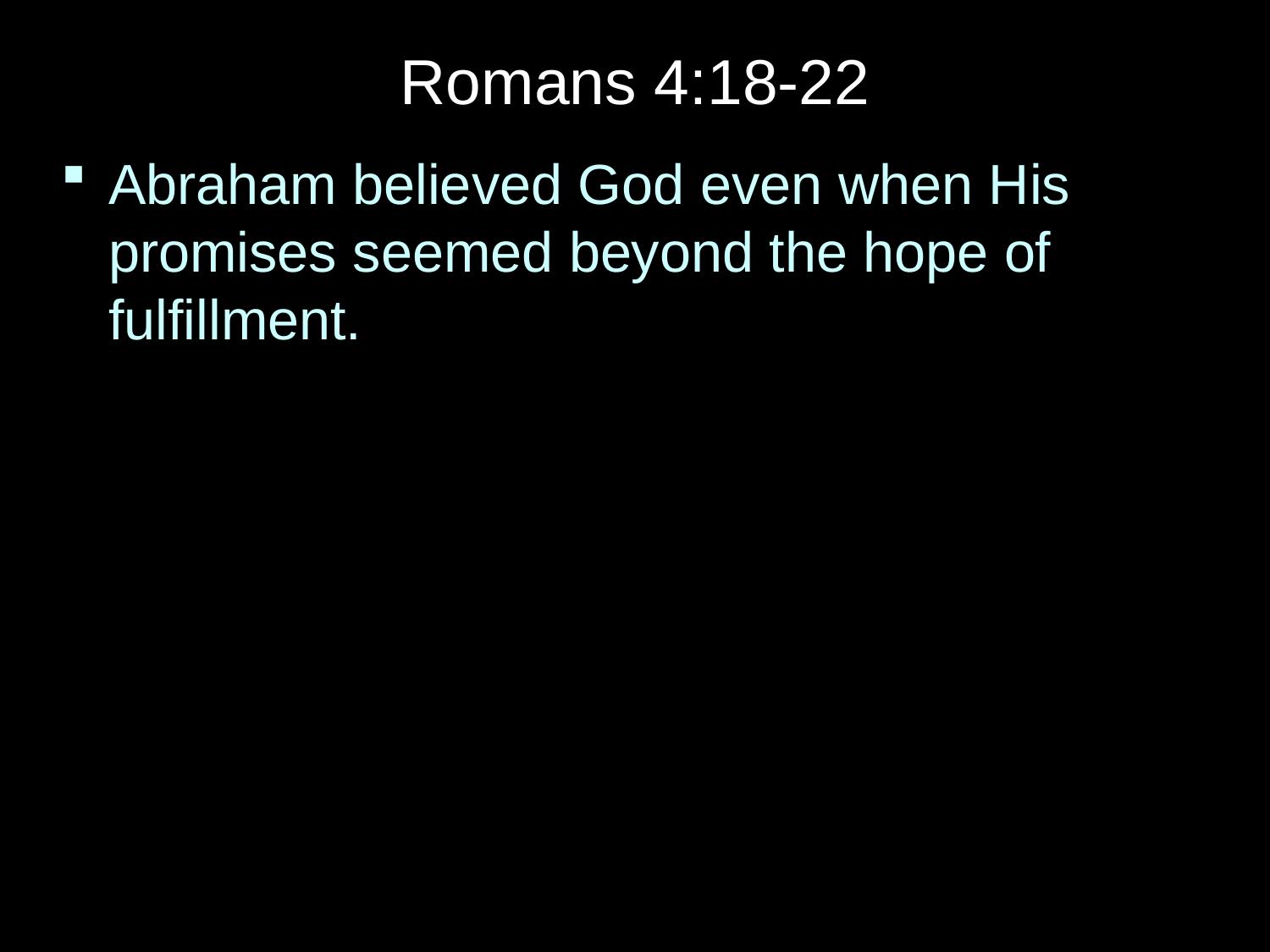

Romans 4:18-22
Abraham believed God even when His promises seemed beyond the hope of fulfillment.